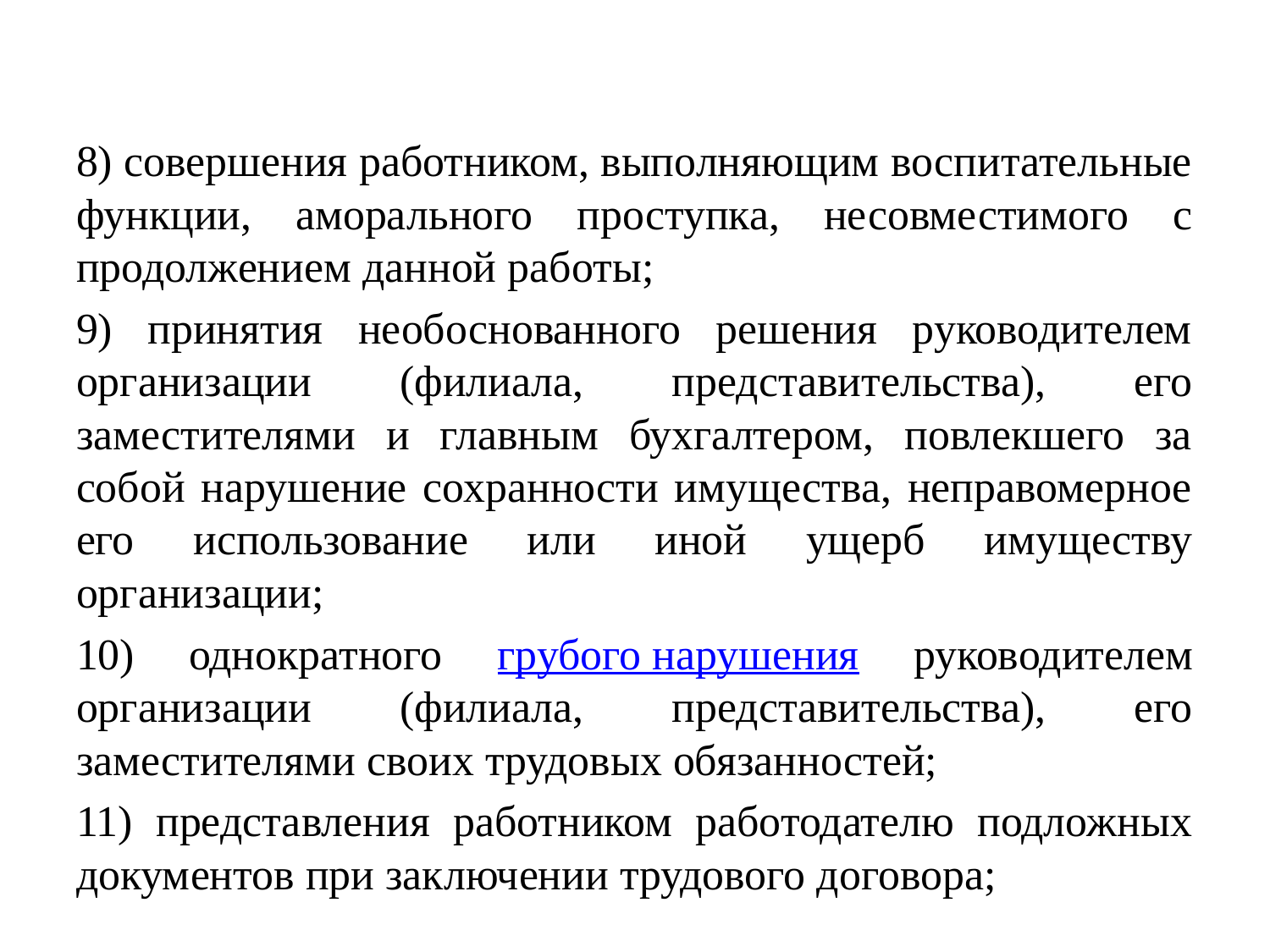

#
8) совершения работником, выполняющим воспитательные функции, аморального проступка, несовместимого с продолжением данной работы;
9) принятия необоснованного решения руководителем организации (филиала, представительства), его заместителями и главным бухгалтером, повлекшего за собой нарушение сохранности имущества, неправомерное его использование или иной ущерб имуществу организации;
10) однократного грубого нарушения руководителем организации (филиала, представительства), его заместителями своих трудовых обязанностей;
11) представления работником работодателю подложных документов при заключении трудового договора;